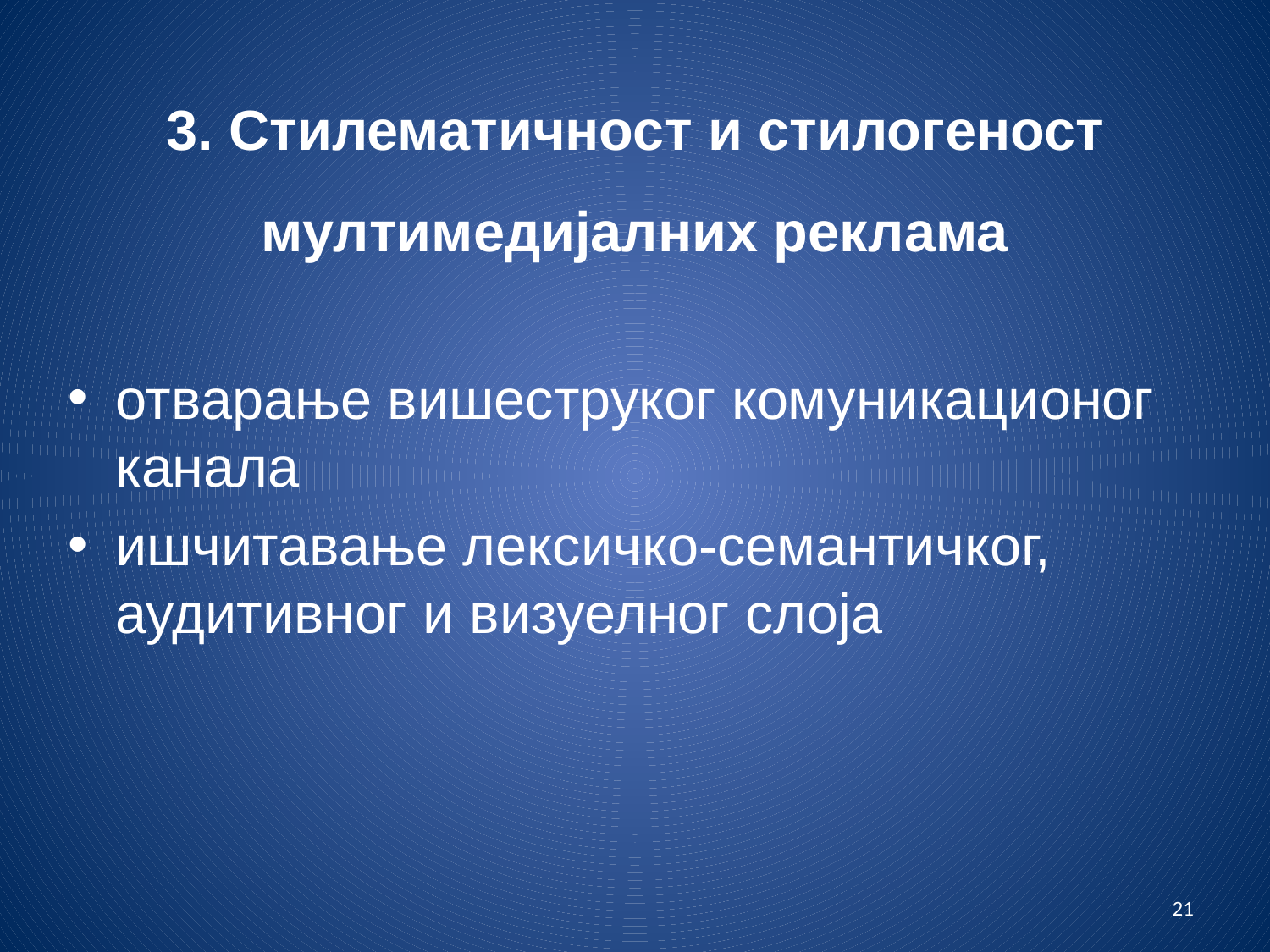

# 3. Стилематичност и стилогеност мултимедијалних реклама
отварање вишеструког комуникационог канала
ишчитавање лексичко-семантичког, аудитивног и визуелног слоја

21